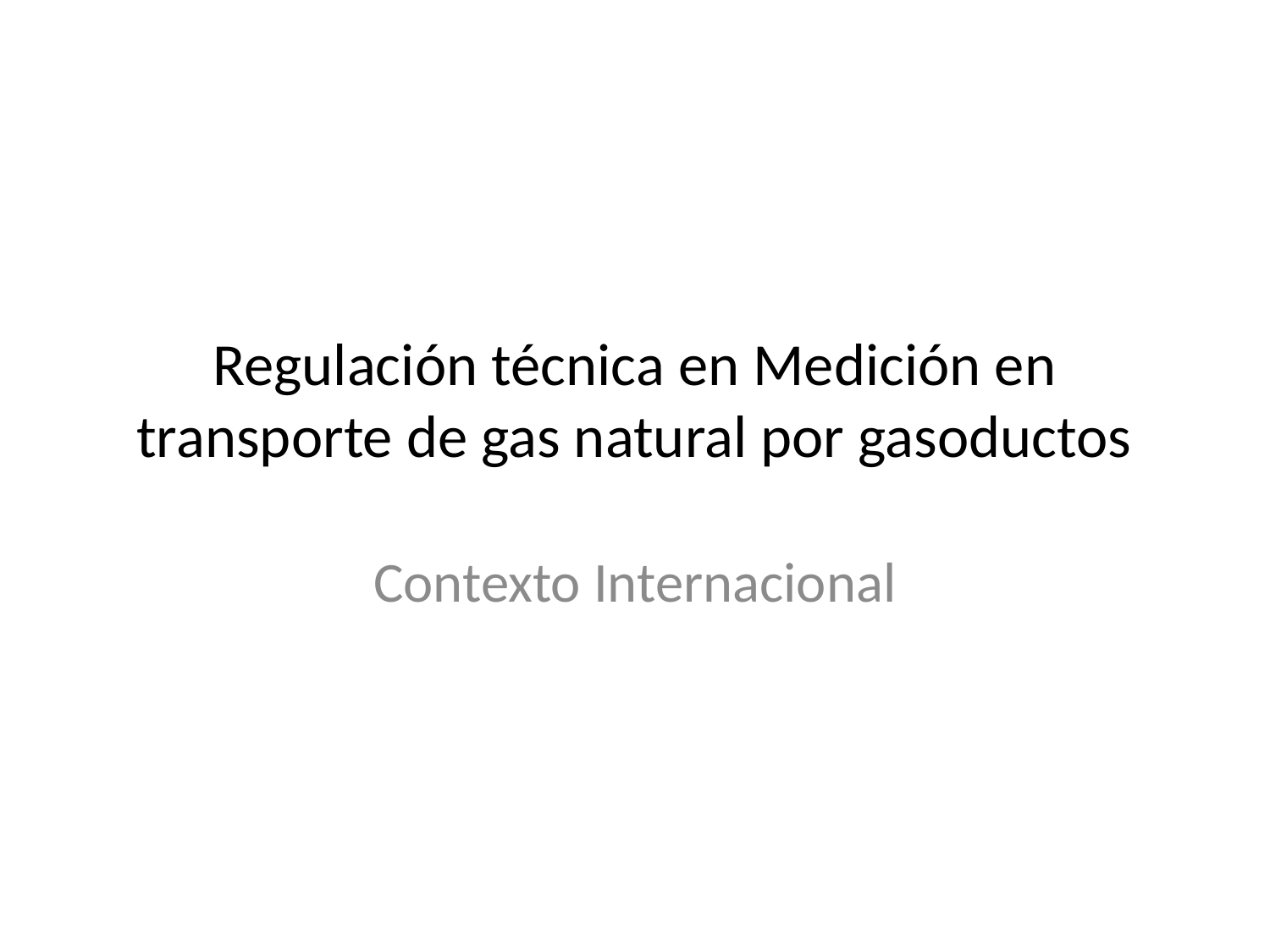

# Regulación técnica en Medición en transporte de gas natural por gasoductos
Contexto Internacional